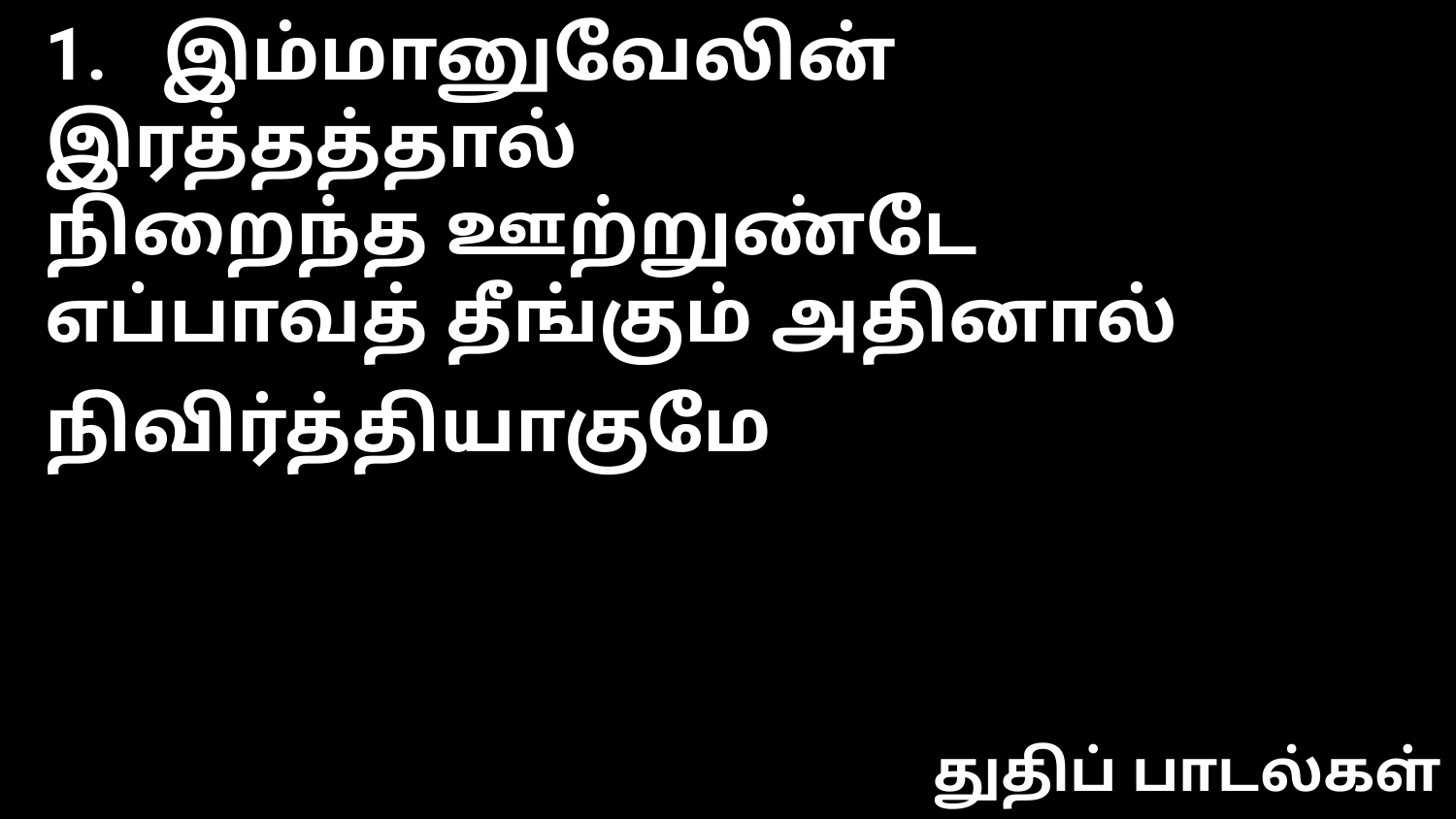

1.   இம்மானுவேலின் இரத்தத்தால்
நிறைந்த ஊற்றுண்டே
எப்பாவத் தீங்கும் அதினால்
நிவிர்த்தியாகுமே
துதிப் பாடல்கள்